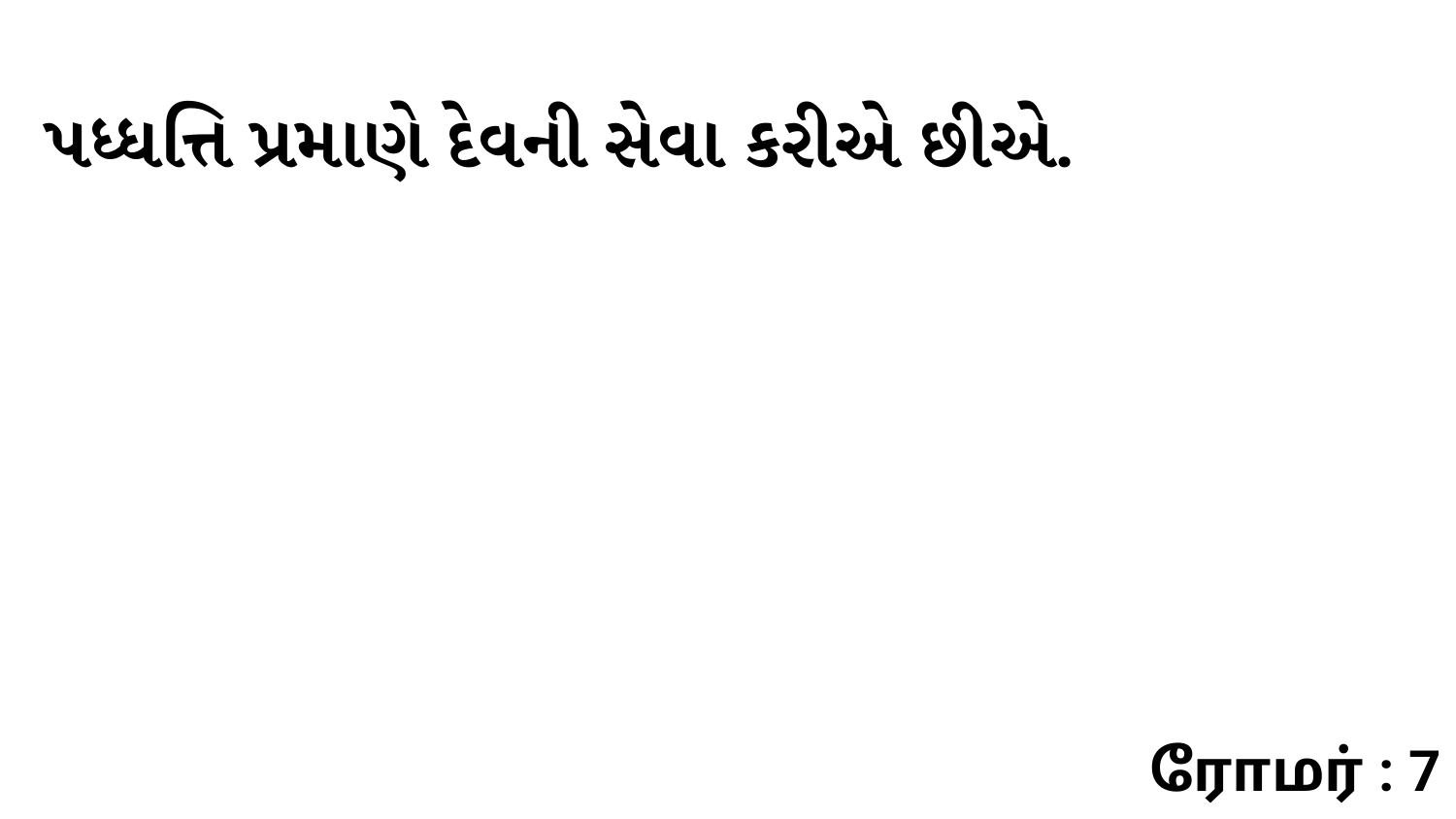

પધ્ધત્તિ પ્રમાણે દેવની સેવા કરીએ છીએ.
ரோமர் : 7